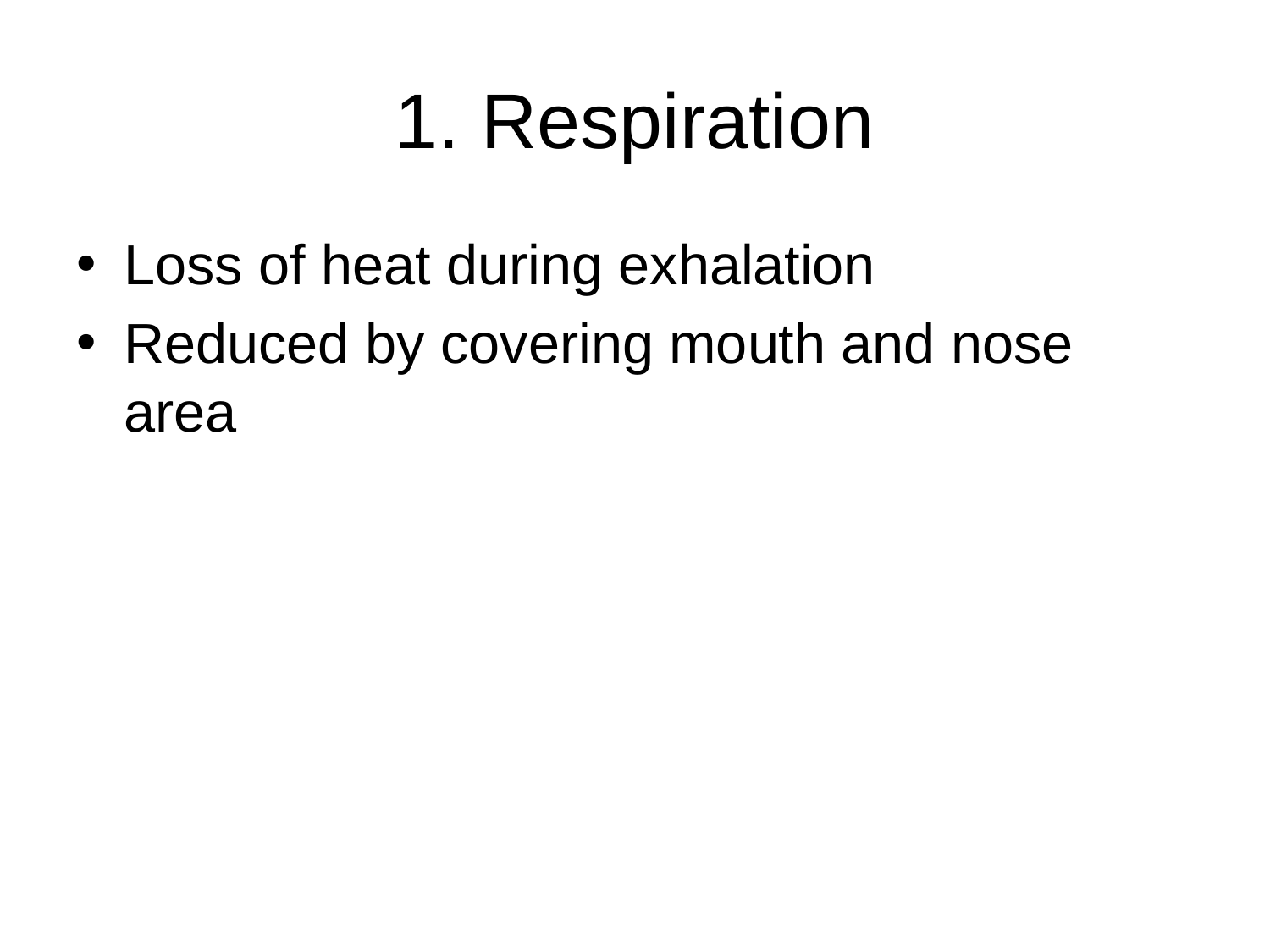

# 1. Respiration
Loss of heat during exhalation
Reduced by covering mouth and nose area